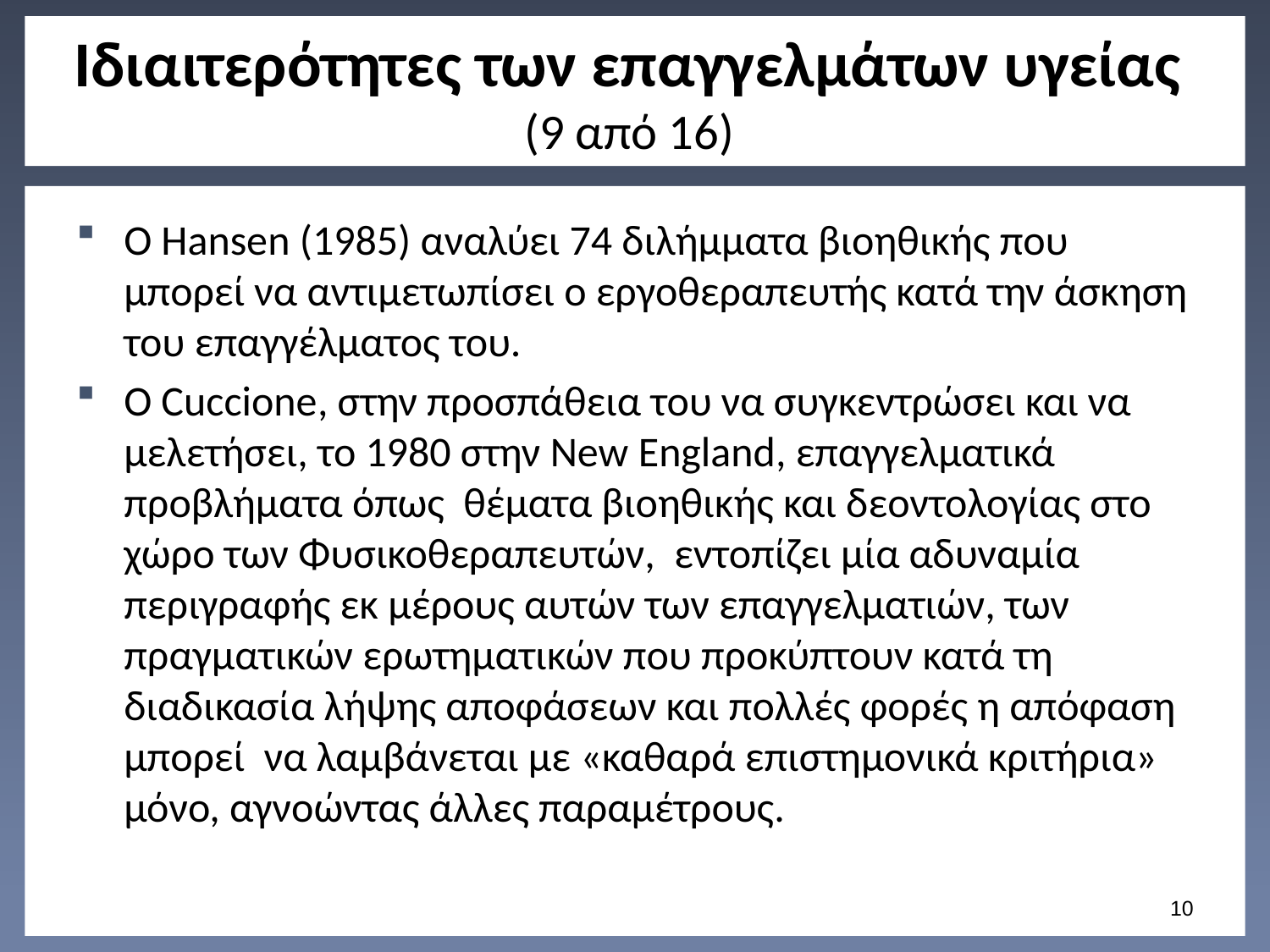

# Ιδιαιτερότητες των επαγγελμάτων υγείας (9 από 16)
Ο Hansen (1985) αναλύει 74 διλήμματα βιοηθικής που μπορεί να αντιμετωπίσει ο εργοθεραπευτής κατά την άσκηση του επαγγέλματος του.
Ο Cuccione, στην προσπάθεια του να συγκεντρώσει και να μελετήσει, το 1980 στην New England, επαγγελματικά προβλήματα όπως  θέματα βιοηθικής και δεοντολογίας στο χώρο των Φυσικοθεραπευτών,  εντοπίζει μία αδυναμία περιγραφής εκ μέρους αυτών των επαγγελματιών, των πραγματικών ερωτηματικών που προκύπτουν κατά τη διαδικασία λήψης αποφάσεων και πολλές φορές η απόφαση μπορεί  να λαμβάνεται με «καθαρά επιστημονικά κριτήρια» μόνο, αγνοώντας άλλες παραμέτρους.
10